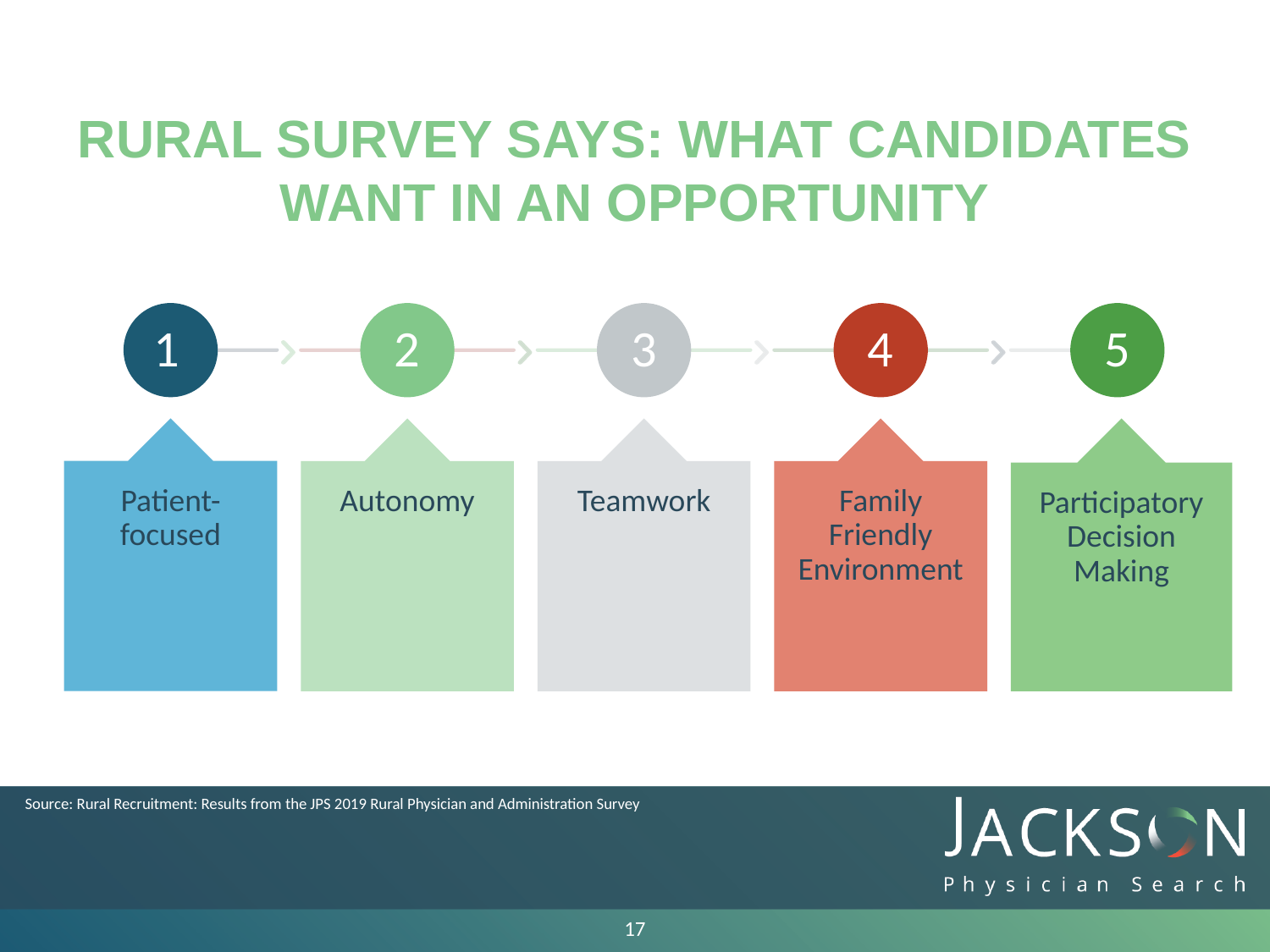

RURAL SURVEY SAYS: WHAT CANDIDATES WANT IN AN OPPORTUNITY
 1
Patient-focused
2
Autonomy
3
Teamwork
4
Family Friendly Environment
5
Participatory Decision Making
Source: Rural Recruitment: Results from the JPS 2019 Rural Physician and Administration Survey
17